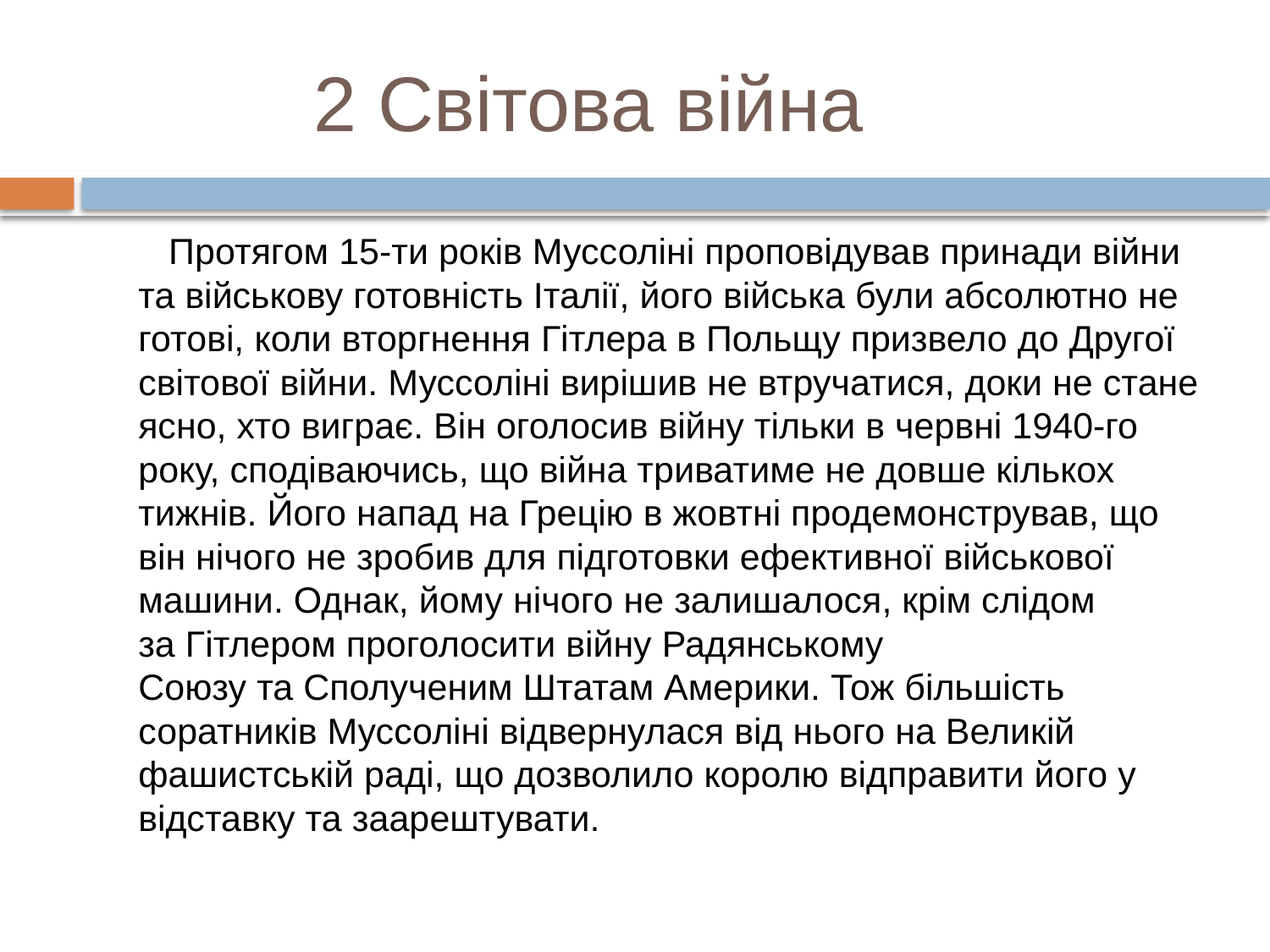

# 2 Світова війна
       Протягом 15-ти років Муссоліні проповідував принади війни та військову готовність Італії, його війська були абсолютно не готові, коли вторгнення Гітлера в Польщу призвело до Другої світової війни. Муссоліні вирішив не втручатися, доки не стане ясно, хто виграє. Він оголосив війну тільки в червні 1940-го року, сподіваючись, що війна триватиме не довше кількох тижнів. Його напад на Грецію в жовтні продемонстрував, що він нічого не зробив для підготовки ефективної військової машини. Однак, йому нічого не залишалося, крім слідом за Гітлером проголосити війну Радянському Союзу та Сполученим Штатам Америки. Тож більшість соратників Муссоліні відвернулася від нього на Великій фашистській раді, що дозволило королю відправити його у відставку та заарештувати.